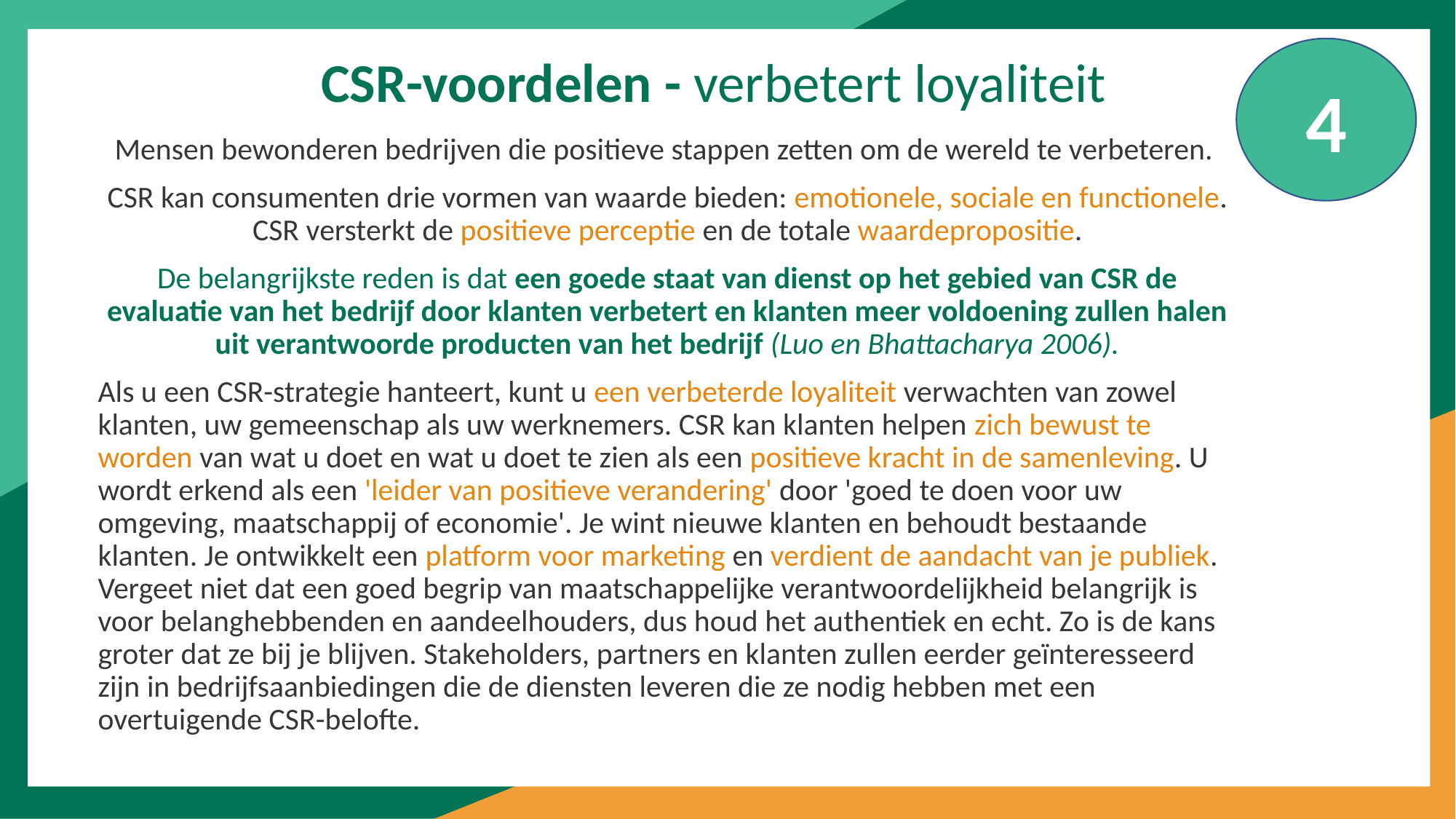

4
CSR-voordelen - verbetert loyaliteit
Mensen bewonderen bedrijven die positieve stappen zetten om de wereld te verbeteren.
CSR kan consumenten drie vormen van waarde bieden: emotionele, sociale en functionele. CSR versterkt de positieve perceptie en de totale waardepropositie.
De belangrijkste reden is dat een goede staat van dienst op het gebied van CSR de evaluatie van het bedrijf door klanten verbetert en klanten meer voldoening zullen halen uit verantwoorde producten van het bedrijf (Luo en Bhattacharya 2006).
Als u een CSR-strategie hanteert, kunt u een verbeterde loyaliteit verwachten van zowel klanten, uw gemeenschap als uw werknemers. CSR kan klanten helpen zich bewust te worden van wat u doet en wat u doet te zien als een positieve kracht in de samenleving. U wordt erkend als een 'leider van positieve verandering' door 'goed te doen voor uw omgeving, maatschappij of economie'. Je wint nieuwe klanten en behoudt bestaande klanten. Je ontwikkelt een platform voor marketing en verdient de aandacht van je publiek. Vergeet niet dat een goed begrip van maatschappelijke verantwoordelijkheid belangrijk is voor belanghebbenden en aandeelhouders, dus houd het authentiek en echt. Zo is de kans groter dat ze bij je blijven. Stakeholders, partners en klanten zullen eerder geïnteresseerd zijn in bedrijfsaanbiedingen die de diensten leveren die ze nodig hebben met een overtuigende CSR-belofte.